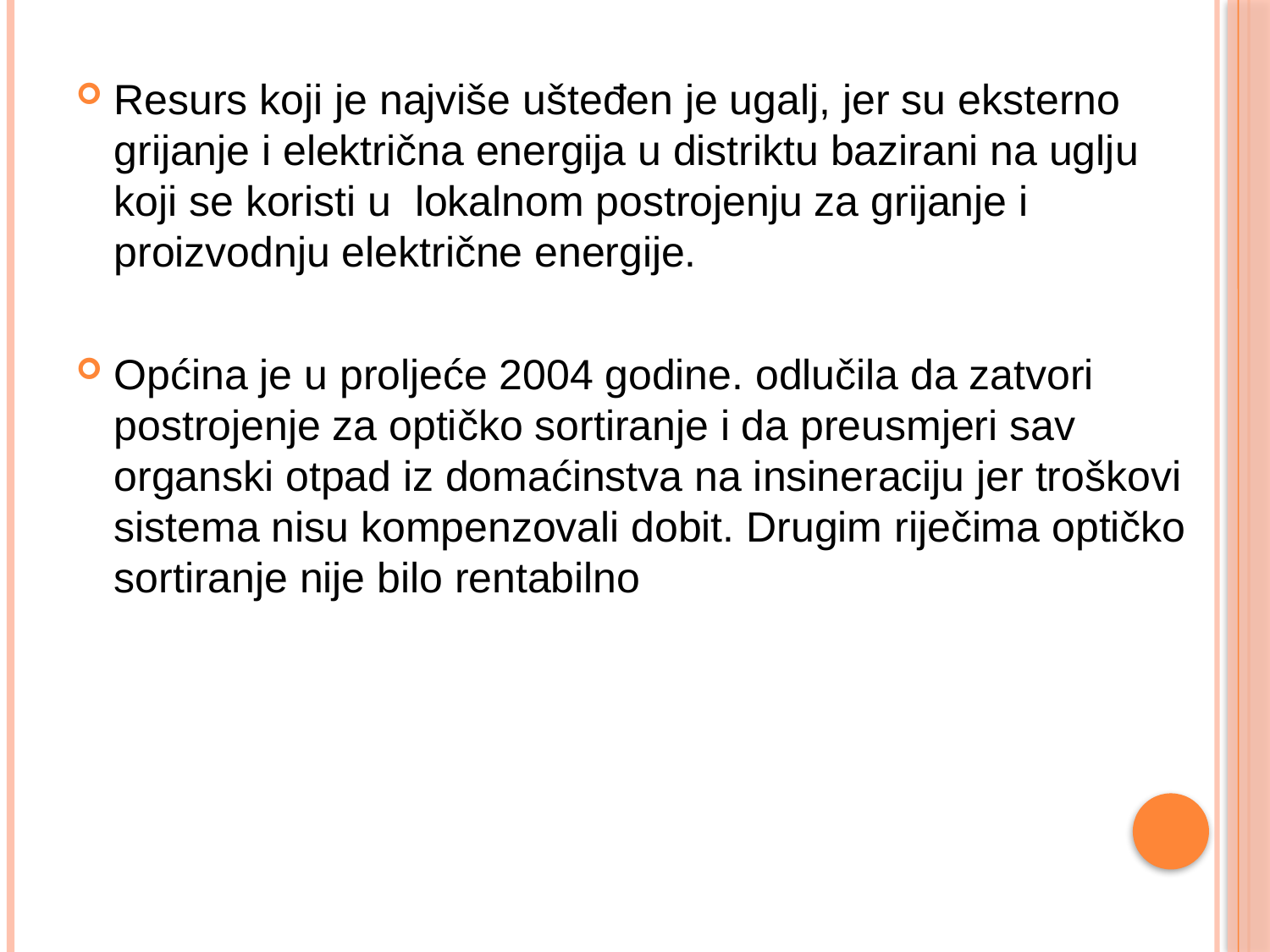

Resurs koji je najviše ušteđen je ugalj, jer su eksterno grijanje i električna energija u distriktu bazirani na uglju koji se koristi u  lokalnom postrojenju za grijanje i proizvodnju električne energije.

Općina je u proljeće 2004 godine. odlučila da zatvori postrojenje za optičko sortiranje i da preusmjeri sav organski otpad iz domaćinstva na insineraciju jer troškovi sistema nisu kompenzovali dobit. Drugim riječima optičko sortiranje nije bilo rentabilno